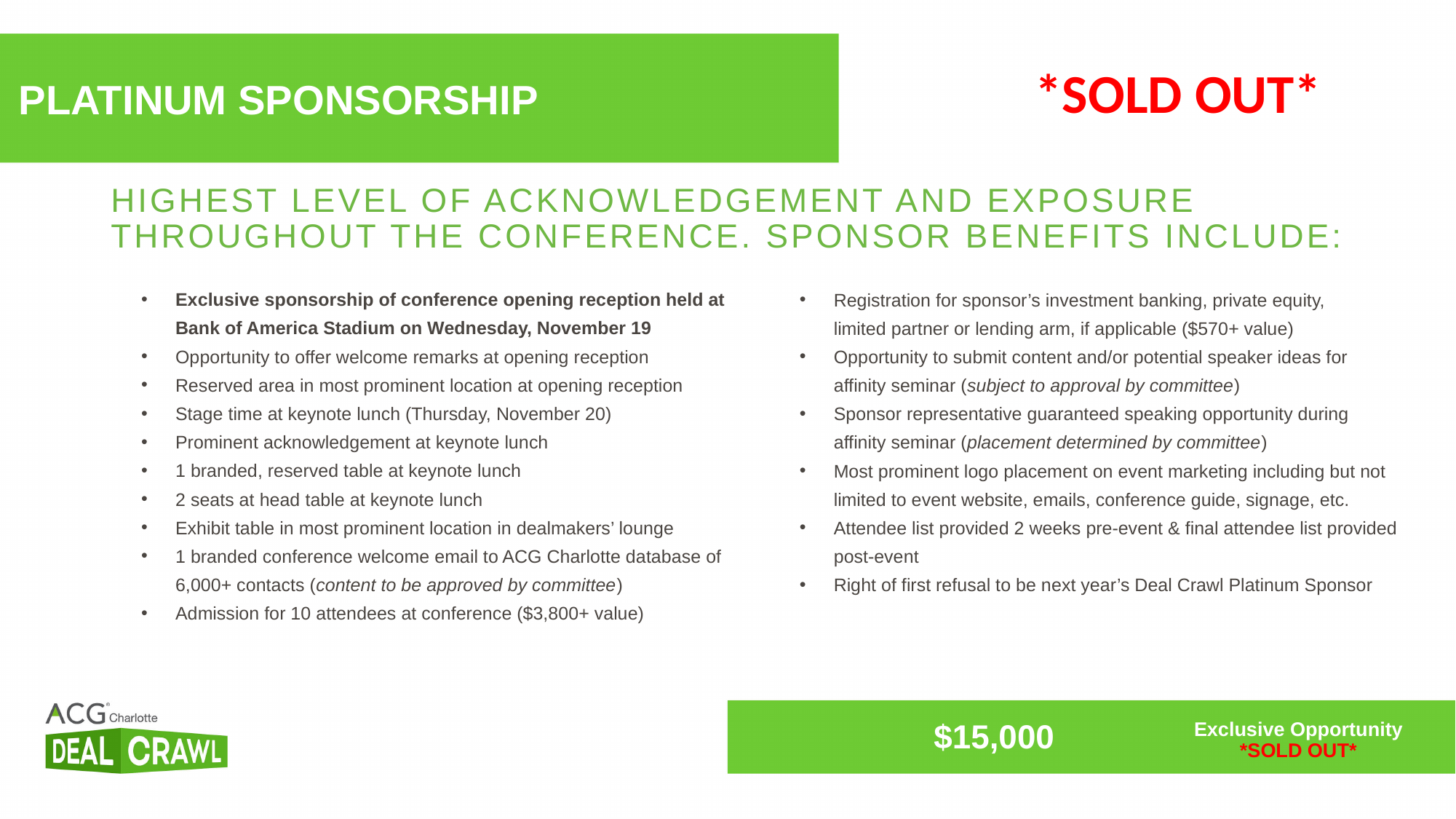

*SOLD OUT*
# PLATINUM SPONSORSHIP
Highest level of acknowledgement and exposure throughout the conference. Sponsor benefits include:
Exclusive sponsorship of conference opening reception held at
Bank of America Stadium on Wednesday, November 19
Opportunity to offer welcome remarks at opening reception
Reserved area in most prominent location at opening reception
Stage time at keynote lunch (Thursday, November 20)
Prominent acknowledgement at keynote lunch
1 branded, reserved table at keynote lunch
2 seats at head table at keynote lunch
Exhibit table in most prominent location in dealmakers’ lounge
1 branded conference welcome email to ACG Charlotte database of
6,000+ contacts (content to be approved by committee)
Admission for 10 attendees at conference ($3,800+ value)

Registration for sponsor’s investment banking, private equity,
limited partner or lending arm, if applicable ($570+ value)
Opportunity to submit content and/or potential speaker ideas for
affinity seminar (subject to approval by committee)
Sponsor representative guaranteed speaking opportunity during
affinity seminar (placement determined by committee)
Most prominent logo placement on event marketing including but not limited to event website, emails, conference guide, signage, etc.
Attendee list provided 2 weeks pre-event & final attendee list provided post-event
Right of first refusal to be next year’s Deal Crawl Platinum Sponsor
Exclusive Opportunity
*SOLD OUT*
$15,000